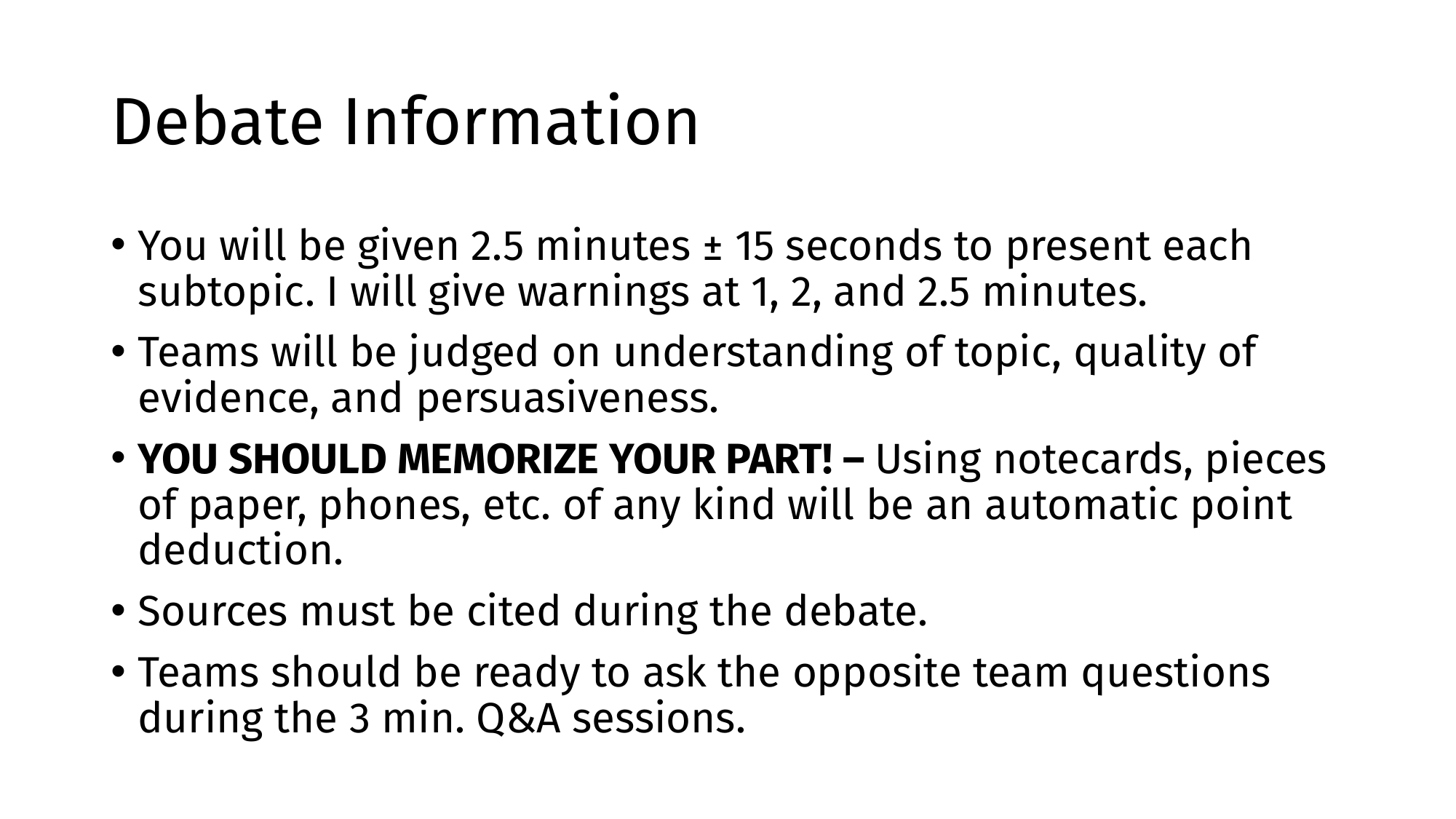

# Debate Information
You will be given 2.5 minutes ± 15 seconds to present each subtopic. I will give warnings at 1, 2, and 2.5 minutes.
Teams will be judged on understanding of topic, quality of evidence, and persuasiveness.
YOU SHOULD MEMORIZE YOUR PART! – Using notecards, pieces of paper, phones, etc. of any kind will be an automatic point deduction.
Sources must be cited during the debate.
Teams should be ready to ask the opposite team questions during the 3 min. Q&A sessions.